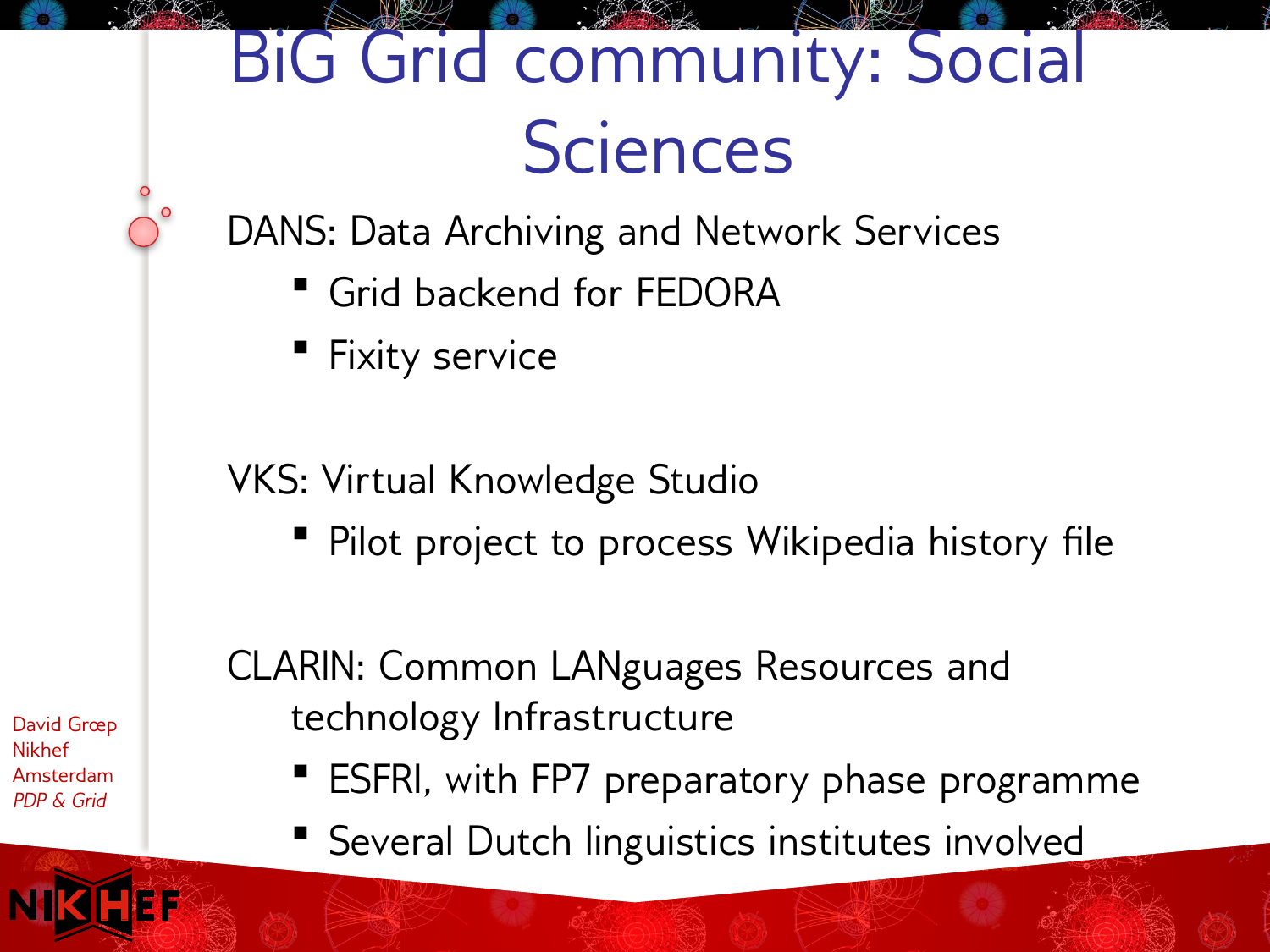

BiG Grid community: Social Sciences
DANS: Data Archiving and Network Services
Grid backend for FEDORA
Fixity service

VKS: Virtual Knowledge Studio
Pilot project to process Wikipedia history file

CLARIN: Common LANguages Resources and technology Infrastructure
ESFRI, with FP7 preparatory phase programme
Several Dutch linguistics institutes involved